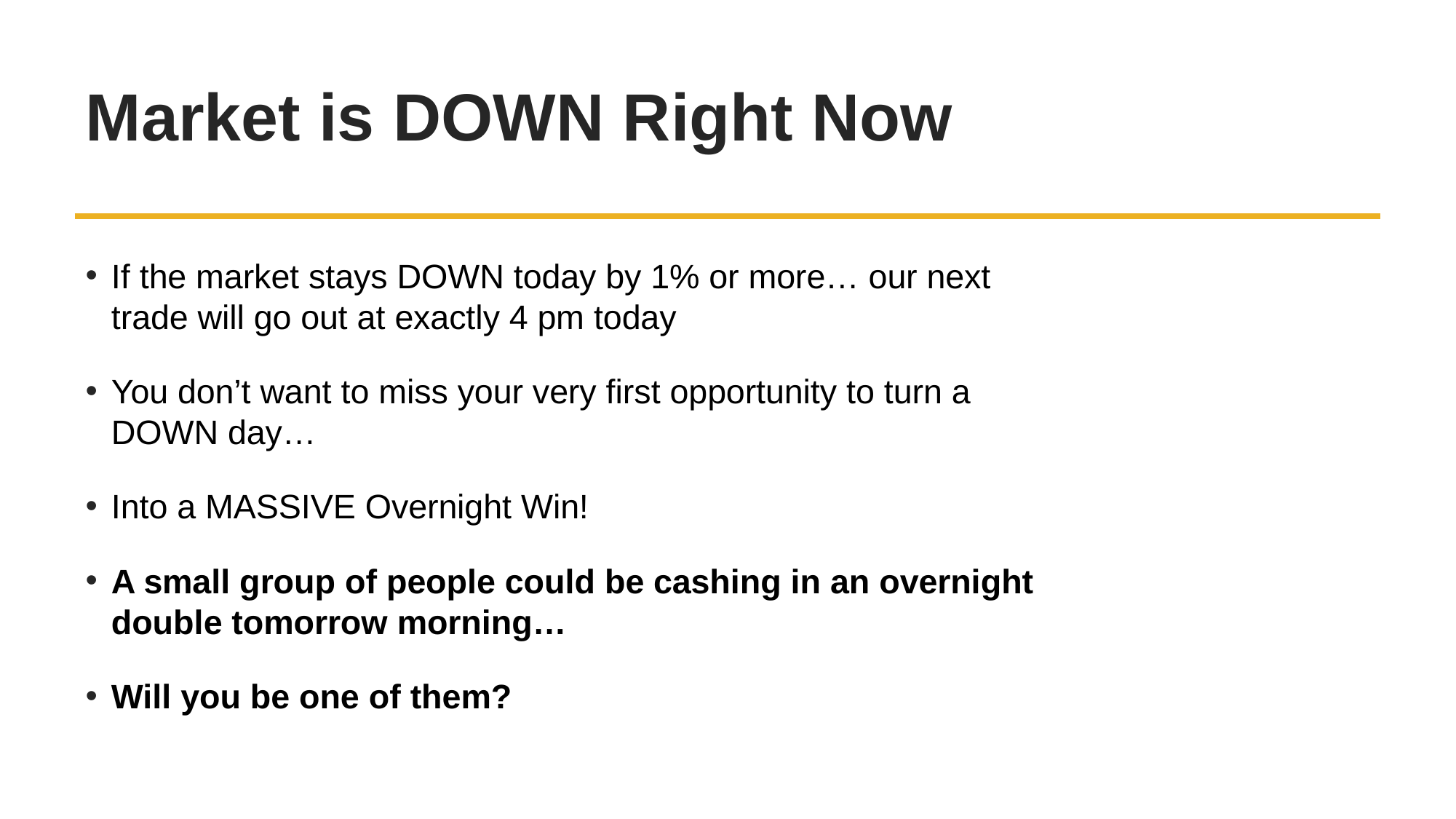

# Market is DOWN Right Now

If the market stays DOWN today by 1% or more… our next trade will go out at exactly 4 pm today
You don’t want to miss your very first opportunity to turn a DOWN day…
Into a MASSIVE Overnight Win!
A small group of people could be cashing in an overnight double tomorrow morning…
Will you be one of them?